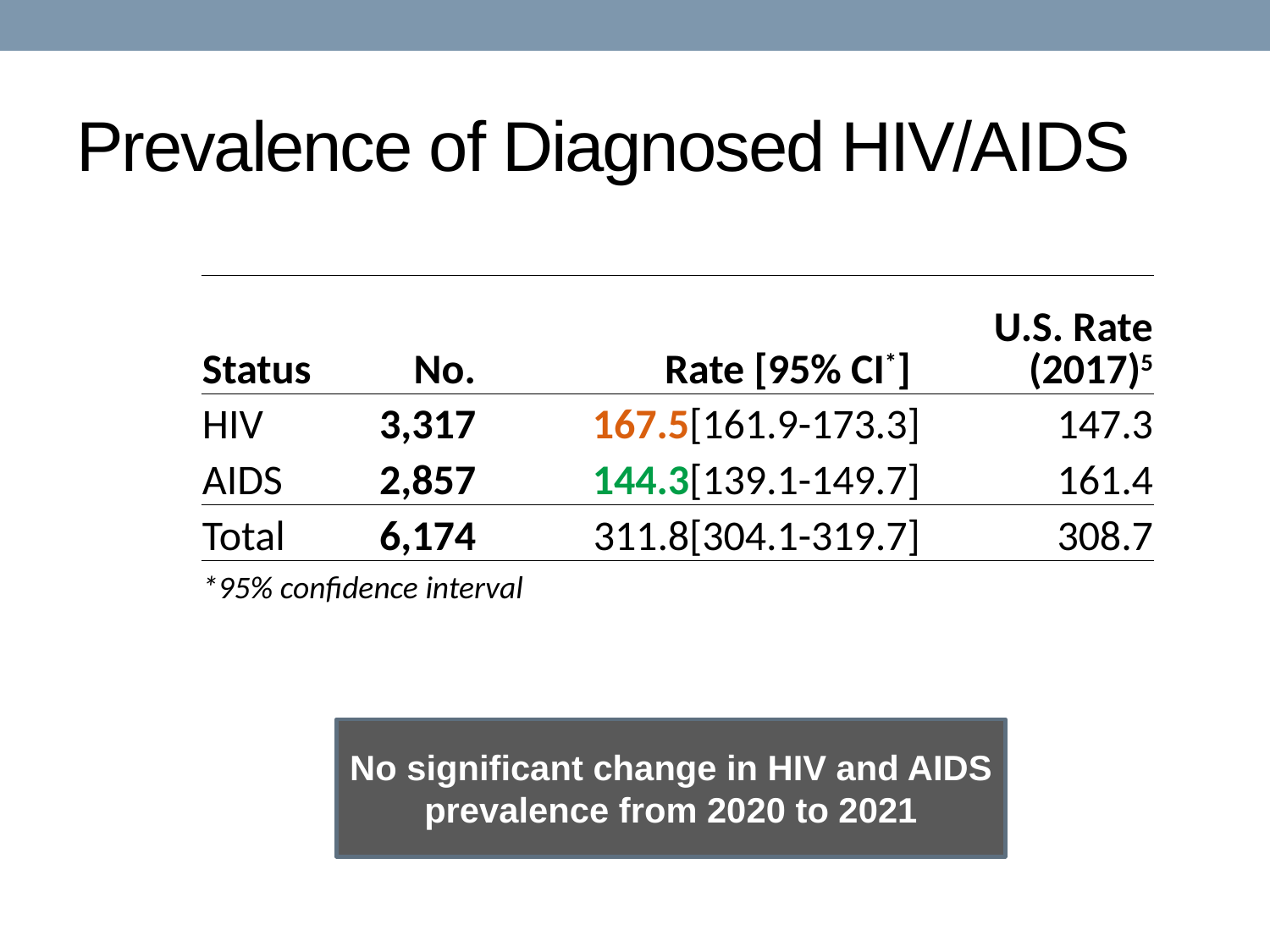

# Prevalence of Diagnosed HIV/AIDS
| Status | No. | Rate [95% CI\*] | U.S. Rate (2017)5 |
| --- | --- | --- | --- |
| HIV | 3,317 | 167.5[161.9-173.3] | 147.3 |
| AIDS | 2,857 | 144.3[139.1-149.7] | 161.4 |
| Total | 6,174 | 311.8[304.1-319.7] | 308.7 |
| \*95% confidence interval |  |  |  |
No significant change in HIV and AIDS prevalence from 2020 to 2021